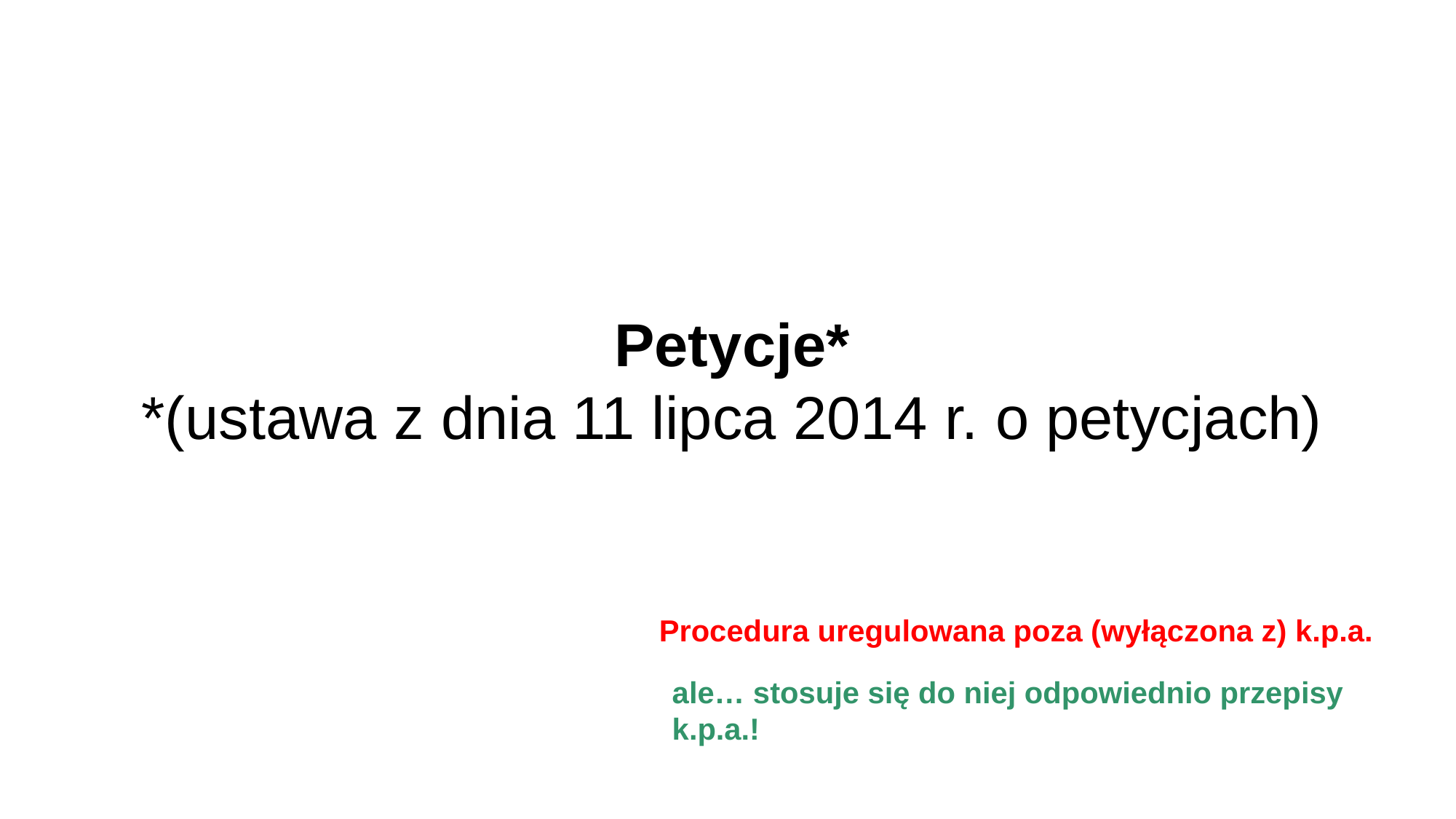

Petycje*
*(ustawa z dnia 11 lipca 2014 r. o petycjach)
Procedura uregulowana poza (wyłączona z) k.p.a.
ale… stosuje się do niej odpowiednio przepisy k.p.a.!